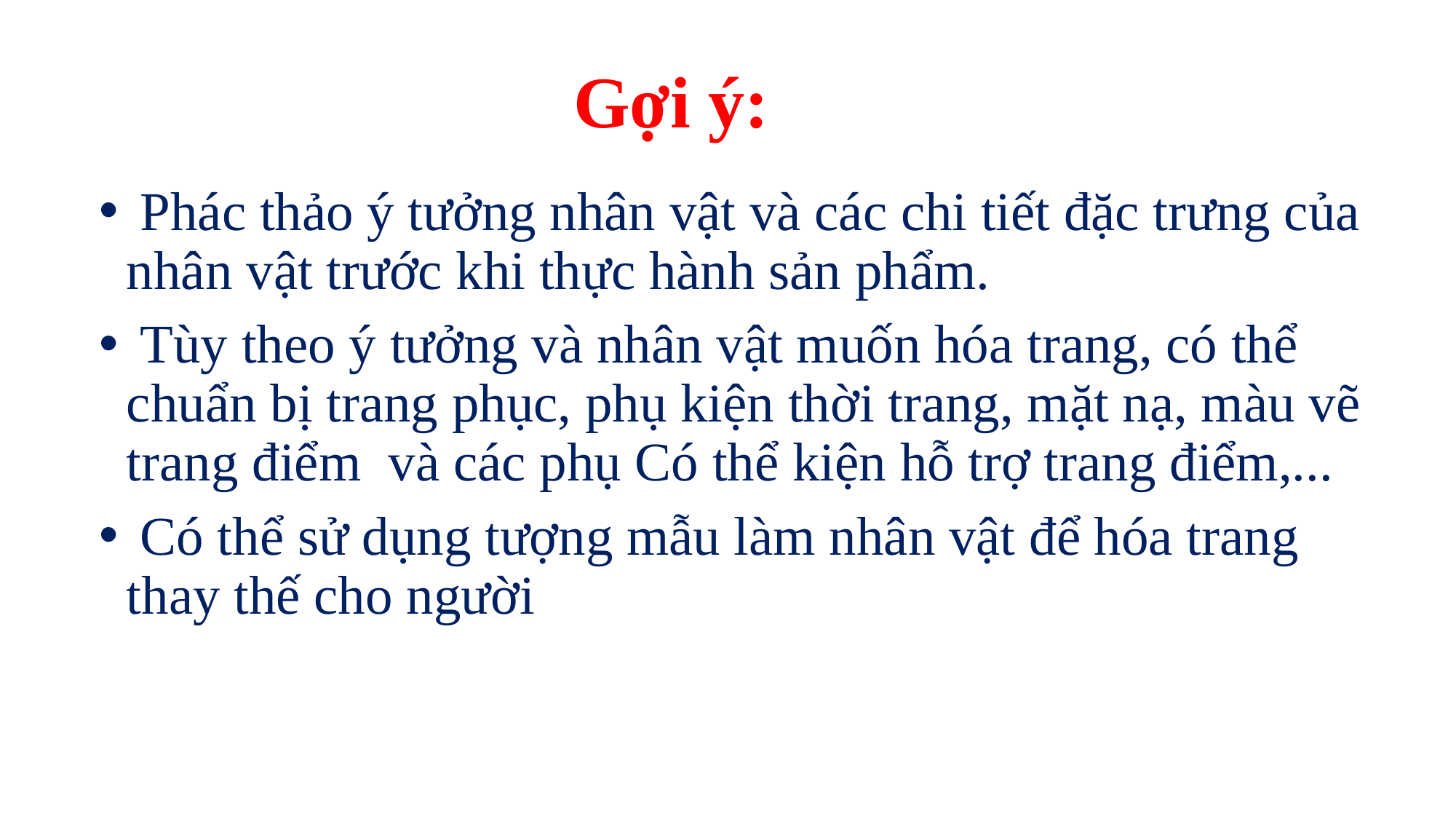

# Gợi ý:

 Phác thảo ý tưởng nhân vật và các chi tiết đặc trưng của nhân vật trước khi thực hành sản phẩm.
 Tùy theo ý tưởng và nhân vật muốn hóa trang, có thể chuẩn bị trang phục, phụ kiện thời trang, mặt nạ, màu vẽ trang điểm  và các phụ Có thể kiện hỗ trợ trang điểm,...
 Có thể sử dụng tượng mẫu làm nhân vật để hóa trang thay thế cho người